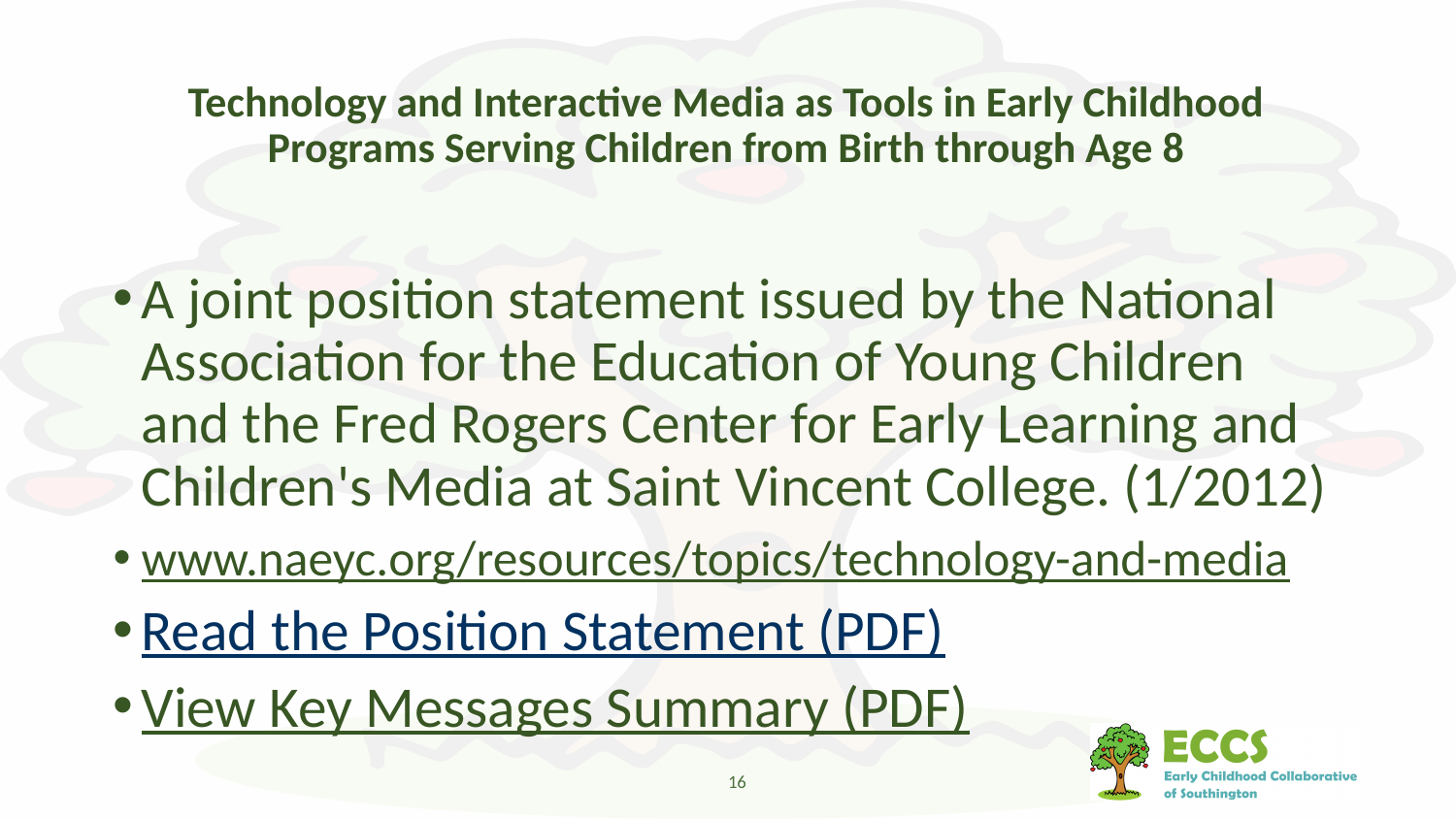

# Technology and Interactive Media as Tools in Early Childhood Programs Serving Children from Birth through Age 8
A joint position statement issued by the National Association for the Education of Young Children and the Fred Rogers Center for Early Learning and Children's Media at Saint Vincent College. (1/2012)
www.naeyc.org/resources/topics/technology-and-media
Read the Position Statement (PDF)
View Key Messages Summary (PDF)
16